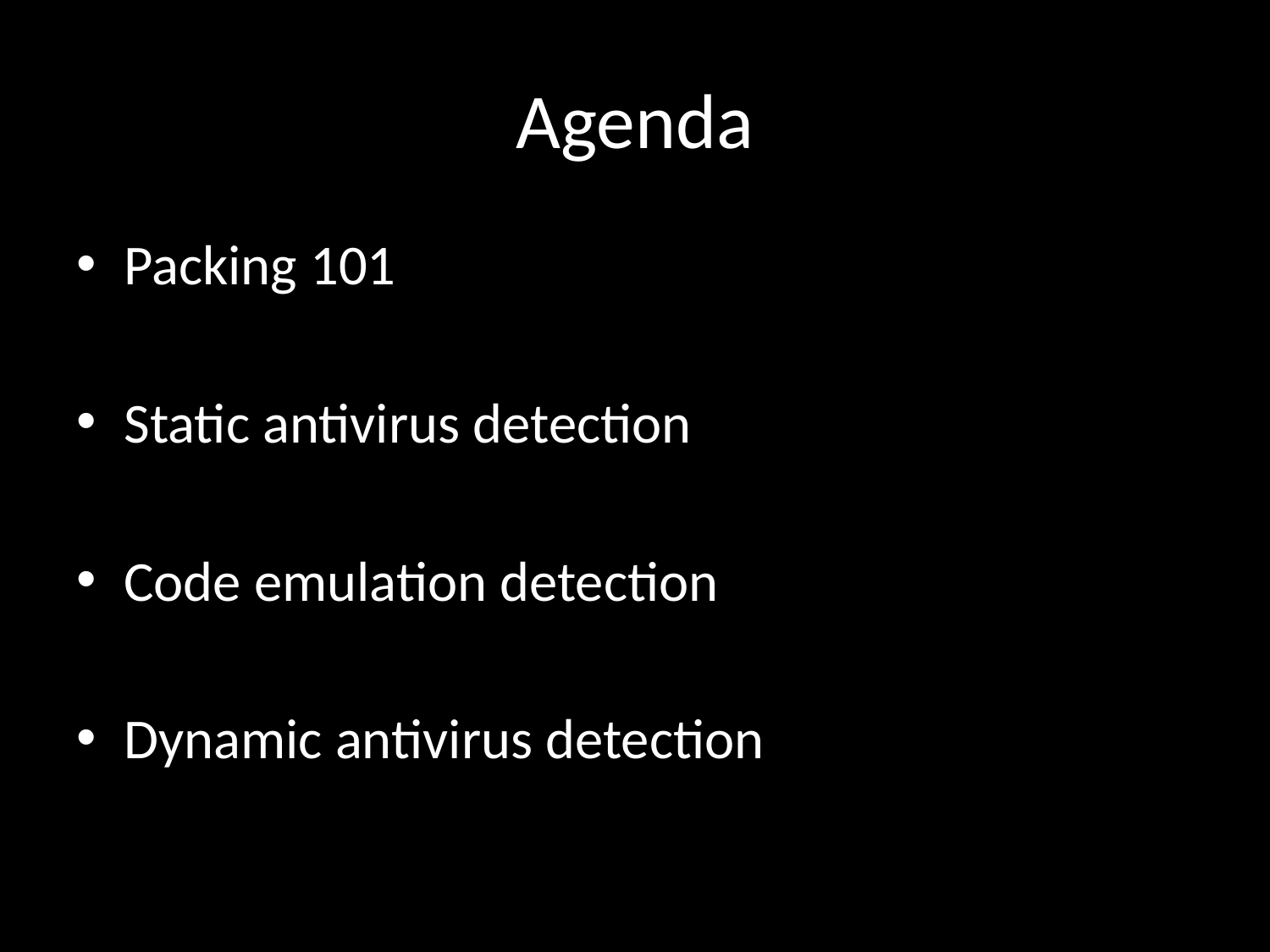

# Agenda
Packing 101

Static antivirus detection

Code emulation detection

Dynamic antivirus detection